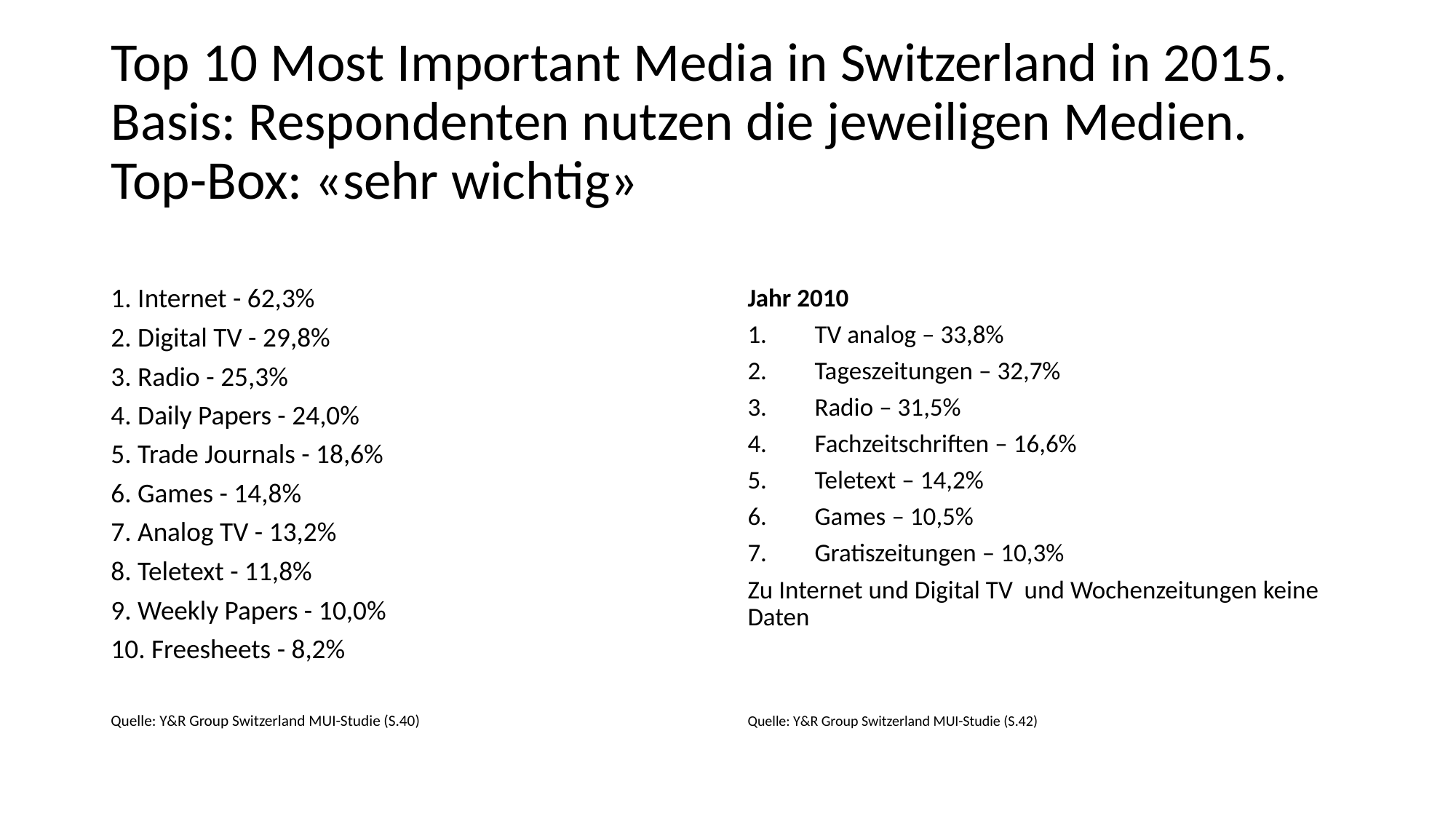

# Top 10 Most Important Media in Switzerland in 2015. Basis: Respondenten nutzen die jeweiligen Medien. Top-Box: «sehr wichtig»
Jahr 2010
TV analog – 33,8%
Tageszeitungen – 32,7%
Radio – 31,5%
Fachzeitschriften – 16,6%
Teletext – 14,2%
Games – 10,5%
Gratiszeitungen – 10,3%
Zu Internet und Digital TV  und Wochenzeitungen keine Daten

Quelle: Y&R Group Switzerland MUI-Studie (S.42)

1. Internet - 62,3%
2. Digital TV - 29,8%
3. Radio - 25,3%
4. Daily Papers - 24,0%
5. Trade Journals - 18,6%
6. Games - 14,8%
7. Analog TV - 13,2%
8. Teletext - 11,8%
9. Weekly Papers - 10,0%
10. Freesheets - 8,2%

Quelle: Y&R Group Switzerland MUI-Studie (S.40)